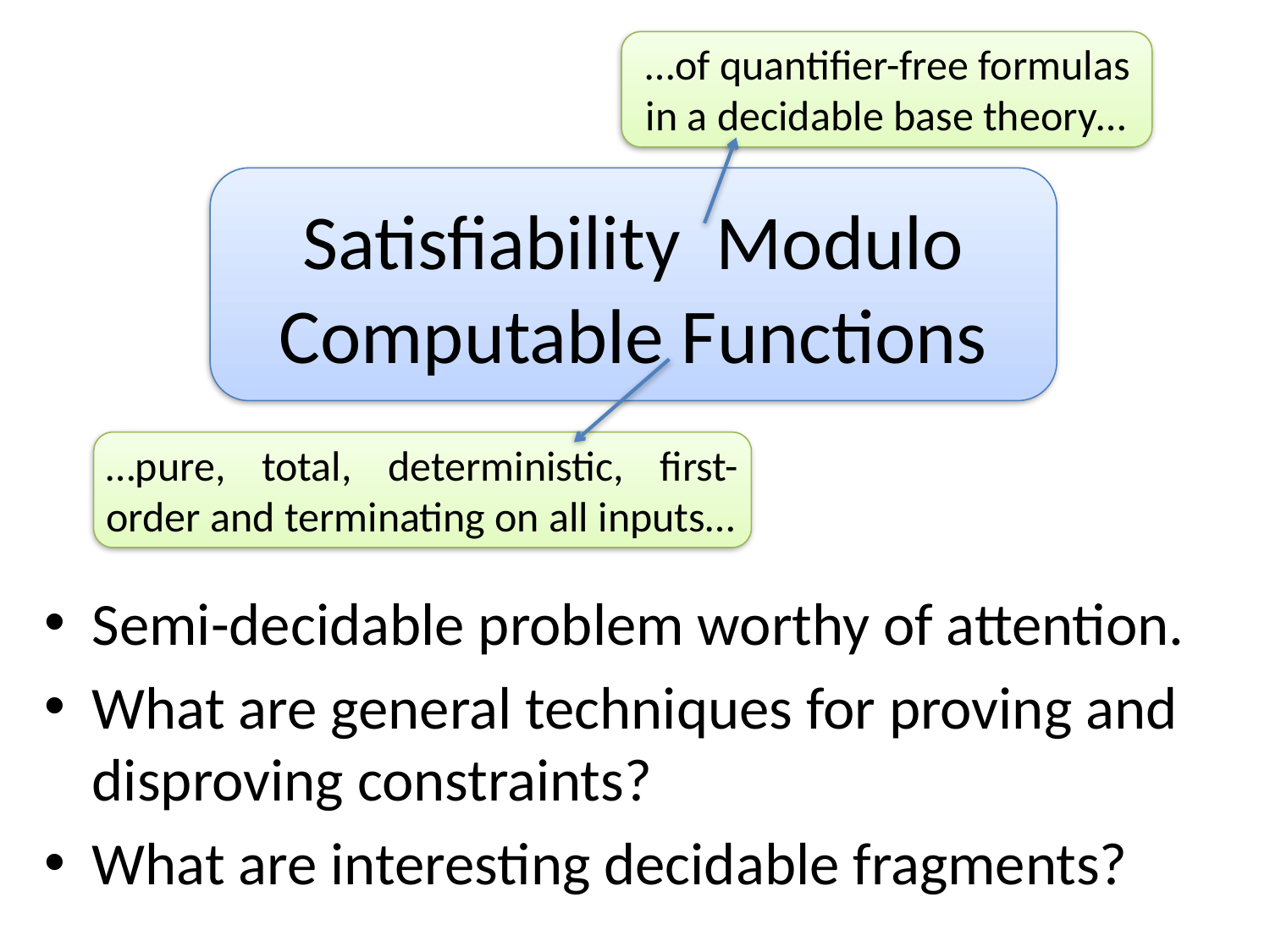

…of quantifier-free formulas in a decidable base theory…

# Satisfiability  Modulo Computable Functions

…pure, total, deterministic, first-order and terminating on all inputs…
Semi-decidable problem worthy of attention.
What are general techniques for proving and disproving constraints?
What are interesting decidable fragments?